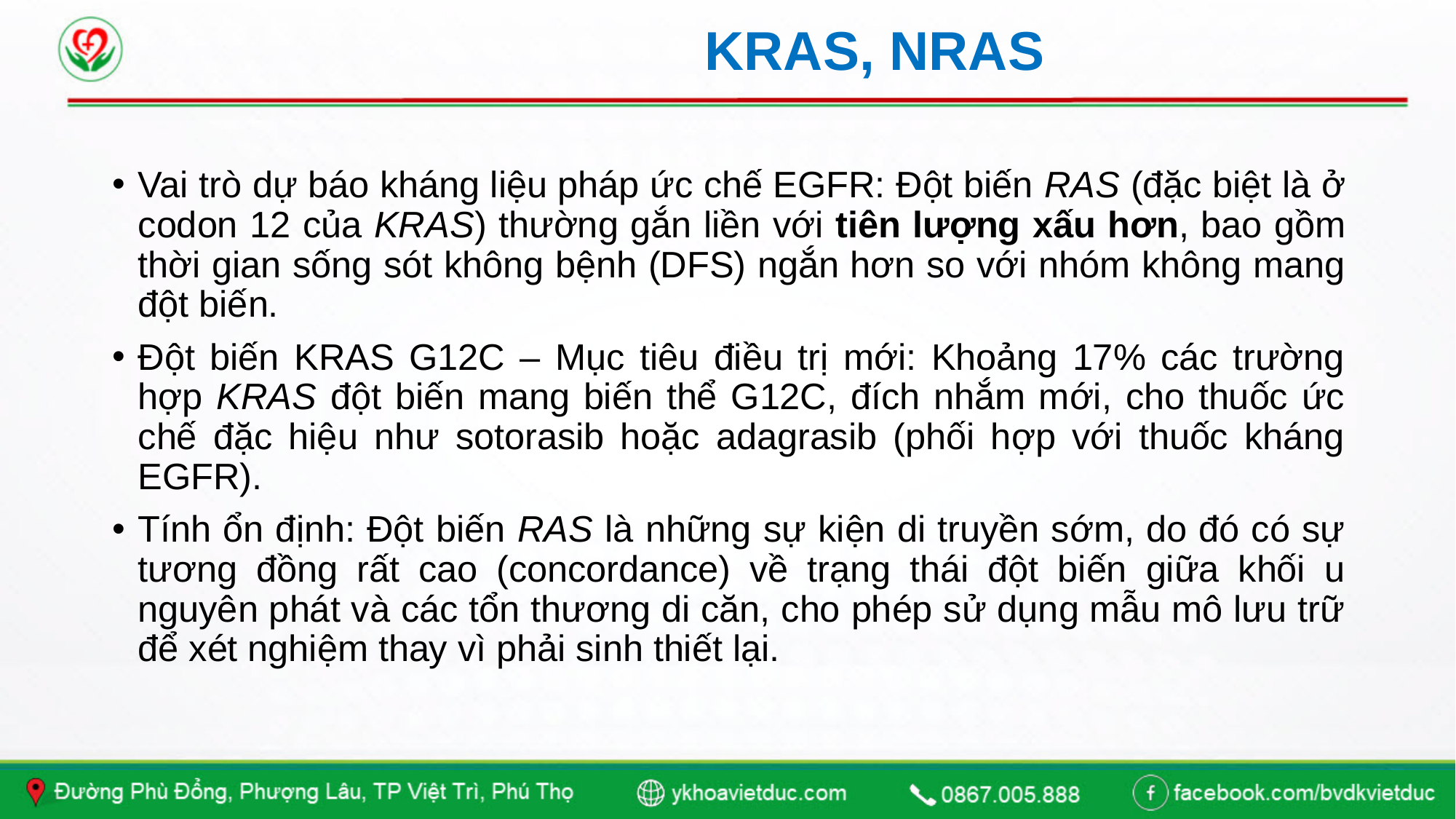

# KRAS, NRAS
Vai trò dự báo kháng liệu pháp ức chế EGFR: Đột biến RAS (đặc biệt là ở codon 12 của KRAS) thường gắn liền với tiên lượng xấu hơn, bao gồm thời gian sống sót không bệnh (DFS) ngắn hơn so với nhóm không mang đột biến.
Đột biến KRAS G12C – Mục tiêu điều trị mới: Khoảng 17% các trường hợp KRAS đột biến mang biến thể G12C, đích nhắm mới, cho thuốc ức chế đặc hiệu như sotorasib hoặc adagrasib (phối hợp với thuốc kháng EGFR).
Tính ổn định: Đột biến RAS là những sự kiện di truyền sớm, do đó có sự tương đồng rất cao (concordance) về trạng thái đột biến giữa khối u nguyên phát và các tổn thương di căn, cho phép sử dụng mẫu mô lưu trữ để xét nghiệm thay vì phải sinh thiết lại.